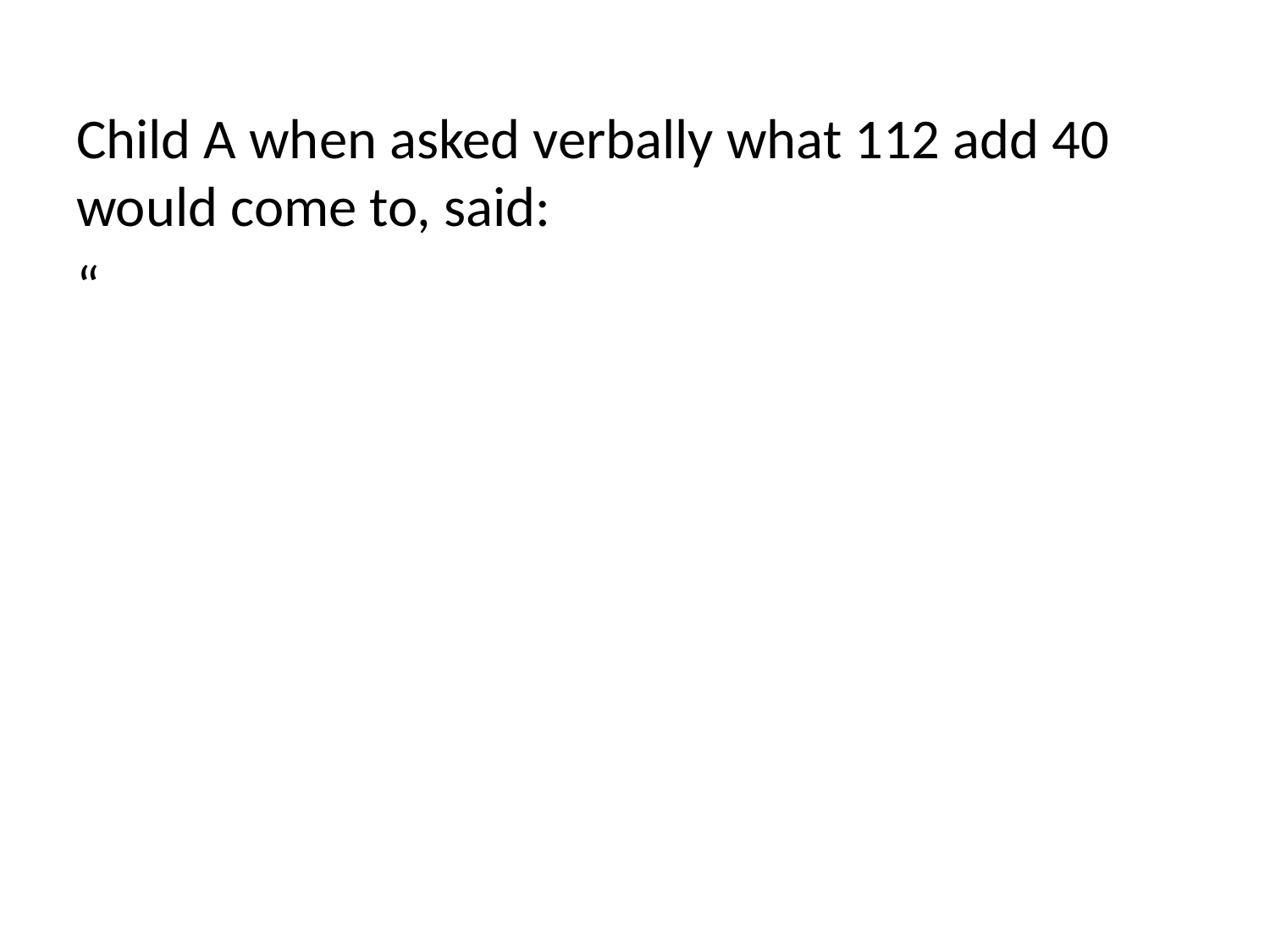

Child A when asked verbally what 112 add 40 would come to, said:
“